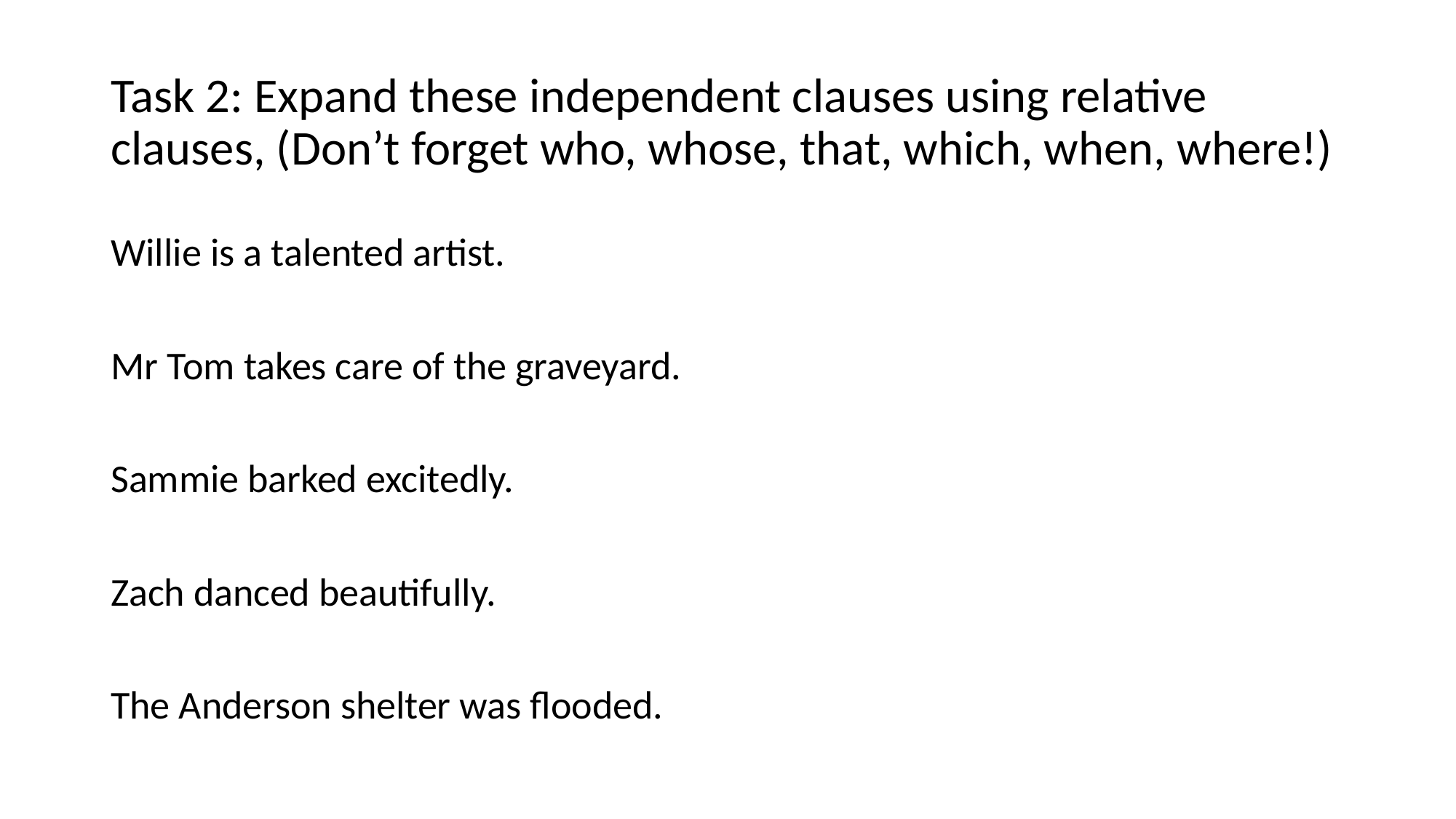

# Task 2: Expand these independent clauses using relative clauses, (Don’t forget who, whose, that, which, when, where!)
Willie is a talented artist.

Mr Tom takes care of the graveyard.

Sammie barked excitedly.

Zach danced beautifully.

The Anderson shelter was flooded.